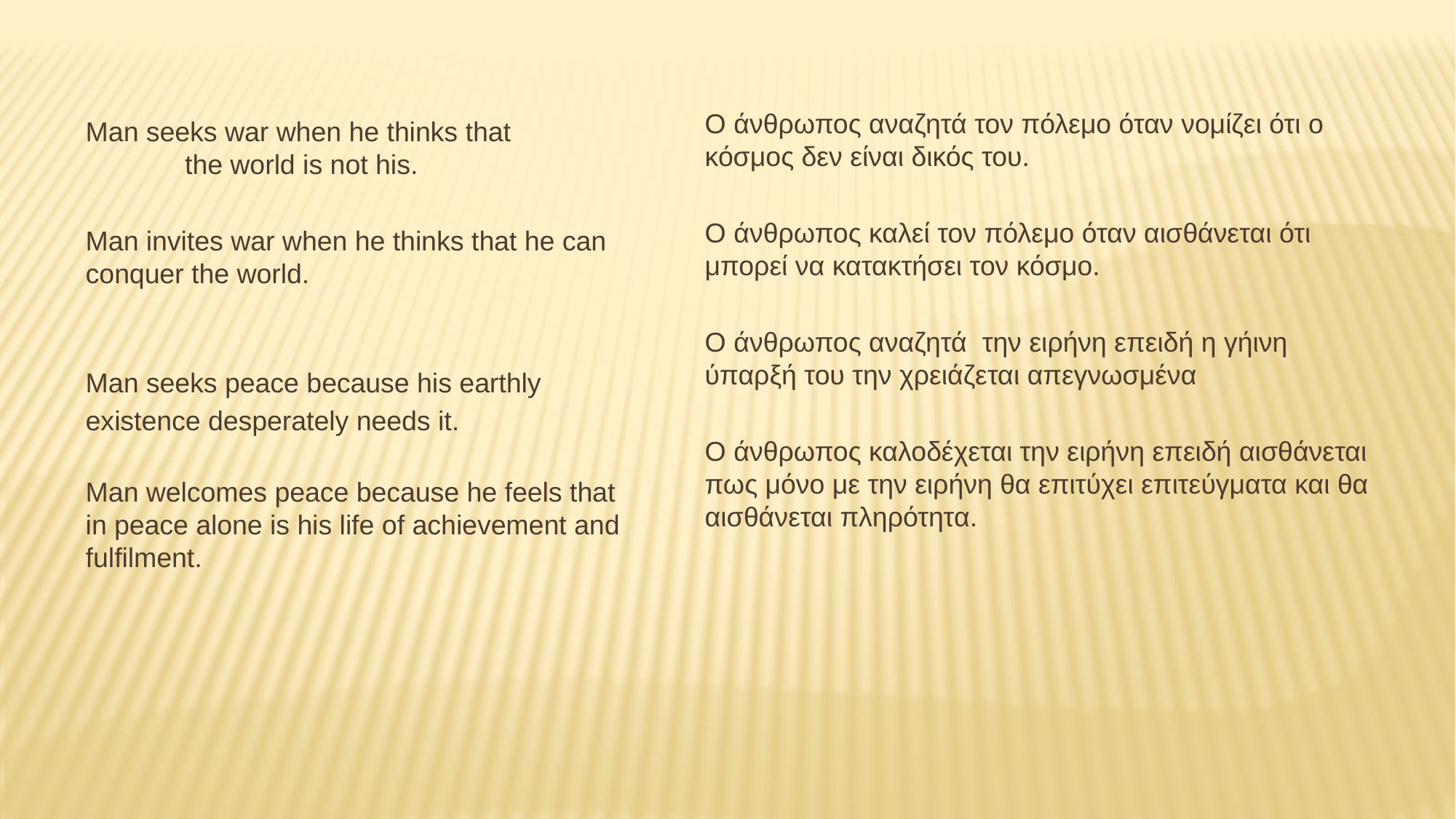

Ο άνθρωπος αναζητά τον πόλεμο όταν νομίζει ότι ο κόσμος δεν είναι δικός του.

Ο άνθρωπος καλεί τον πόλεμο όταν αισθάνεται ότι μπορεί να κατακτήσει τον κόσμο.

Ο άνθρωπος αναζητά  την ειρήνη επειδή η γήινη ύπαρξή του την χρειάζεται απεγνωσμένα

Ο άνθρωπος καλοδέχεται την ειρήνη επειδή αισθάνεται πως μόνο με την ειρήνη θα επιτύχει επιτεύγματα και θα αισθάνεται πληρότητα.

Man seeks war when he thinks that                            the world is not his.

Man invites war when he thinks that he can conquer the world.

Man seeks peace because his earthly
existence desperately needs it.
Man welcomes peace because he feels that in peace alone is his life of achievement and fulfilment.